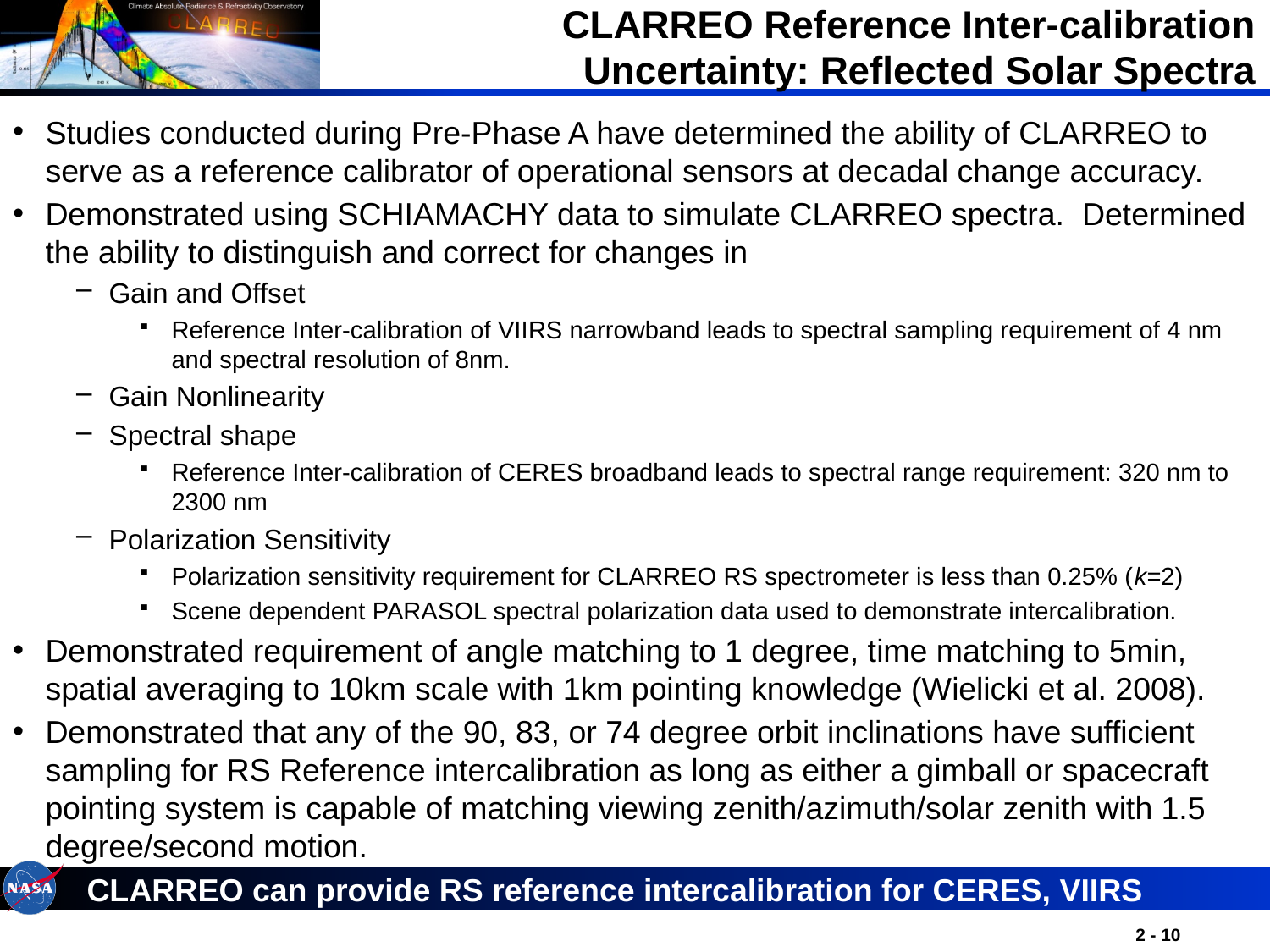

# CLARREO Reference Inter-calibration Uncertainty: Reflected Solar Spectra
Studies conducted during Pre-Phase A have determined the ability of CLARREO to serve as a reference calibrator of operational sensors at decadal change accuracy.
Demonstrated using SCHIAMACHY data to simulate CLARREO spectra.  Determined the ability to distinguish and correct for changes in
Gain and Offset
Reference Inter-calibration of VIIRS narrowband leads to spectral sampling requirement of 4 nm and spectral resolution of 8nm.
Gain Nonlinearity
Spectral shape
Reference Inter-calibration of CERES broadband leads to spectral range requirement: 320 nm to 2300 nm
Polarization Sensitivity
Polarization sensitivity requirement for CLARREO RS spectrometer is less than 0.25% (k=2)
Scene dependent PARASOL spectral polarization data used to demonstrate intercalibration.
Demonstrated requirement of angle matching to 1 degree, time matching to 5min, spatial averaging to 10km scale with 1km pointing knowledge (Wielicki et al. 2008).
Demonstrated that any of the 90, 83, or 74 degree orbit inclinations have sufficient sampling for RS Reference intercalibration as long as either a gimball or spacecraft pointing system is capable of matching viewing zenith/azimuth/solar zenith with 1.5 degree/second motion.

CLARREO can provide RS reference intercalibration for CERES, VIIRS